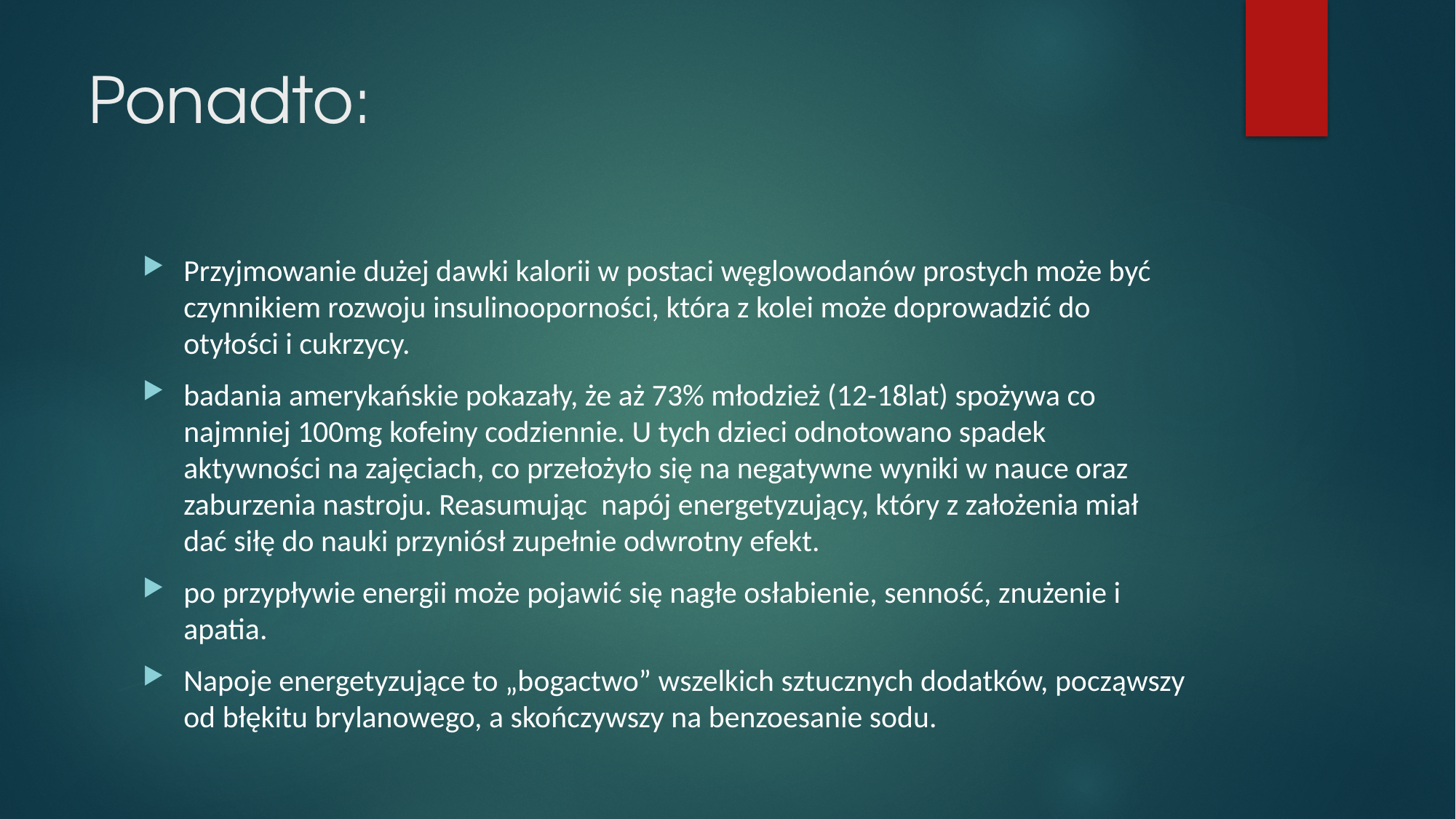

# Ponadto:
Przyjmowanie dużej dawki kalorii w postaci węglowodanów prostych może być czynnikiem rozwoju insulinooporności, która z kolei może doprowadzić do otyłości i cukrzycy.
badania amerykańskie pokazały, że aż 73% młodzież (12-18lat) spożywa co najmniej 100mg kofeiny codziennie. U tych dzieci odnotowano spadek aktywności na zajęciach, co przełożyło się na negatywne wyniki w nauce oraz zaburzenia nastroju. Reasumując  napój energetyzujący, który z założenia miał dać siłę do nauki przyniósł zupełnie odwrotny efekt.
po przypływie energii może pojawić się nagłe osłabienie, senność, znużenie i apatia.
Napoje energetyzujące to „bogactwo” wszelkich sztucznych dodatków, począwszy od błękitu brylanowego, a skończywszy na benzoesanie sodu.